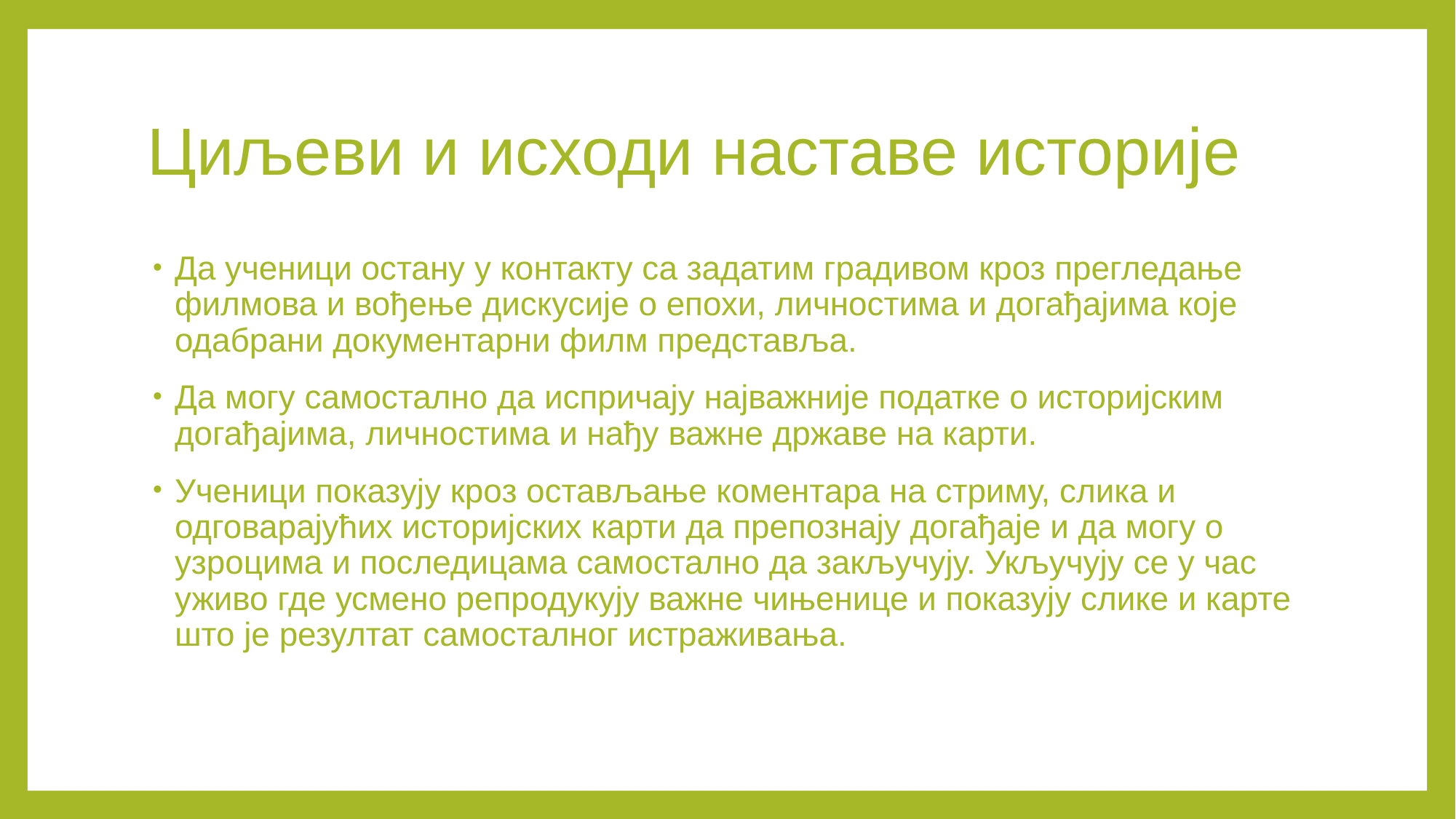

# Циљеви и исходи наставе историје
Да ученици остану у контакту са задатим градивом кроз прегледање филмова и вођење дискусије о епохи, личностима и догађајима које одабрани документарни филм представља.
Да могу самостално да испричају најважније податке о историјским догађајима, личностима и нађу важне државе на карти.
Ученици показују кроз остављање коментара на стриму, слика и одговарајућих историјских карти да препознају догађаје и да могу о узроцима и последицама самостално да закључују. Укључују се у час уживо где усмено репродукују важне чињенице и показују слике и карте што је резултат самосталног истраживања.